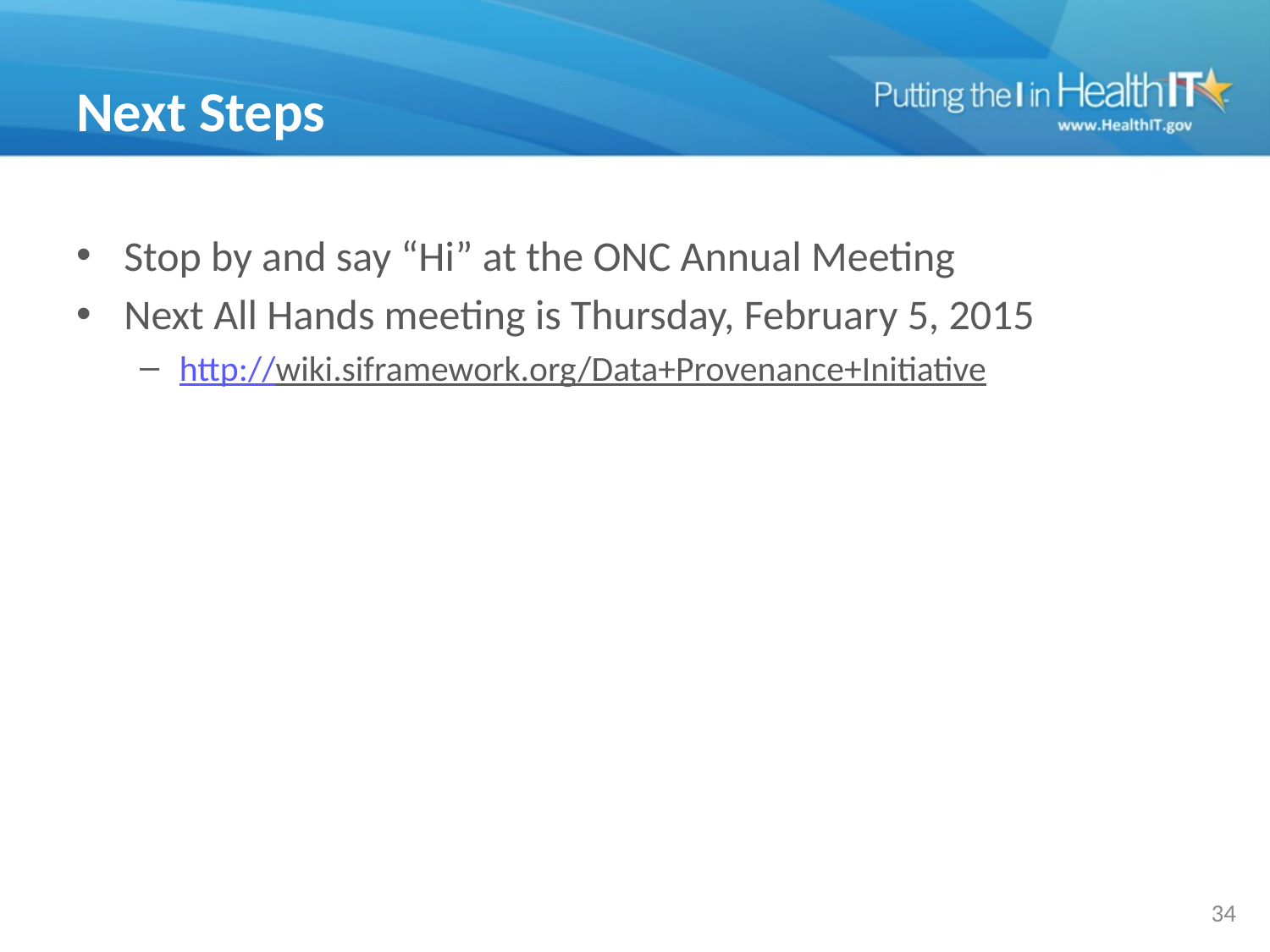

# Next Steps
Stop by and say “Hi” at the ONC Annual Meeting
Next All Hands meeting is Thursday, February 5, 2015
http://wiki.siframework.org/Data+Provenance+Initiative

34